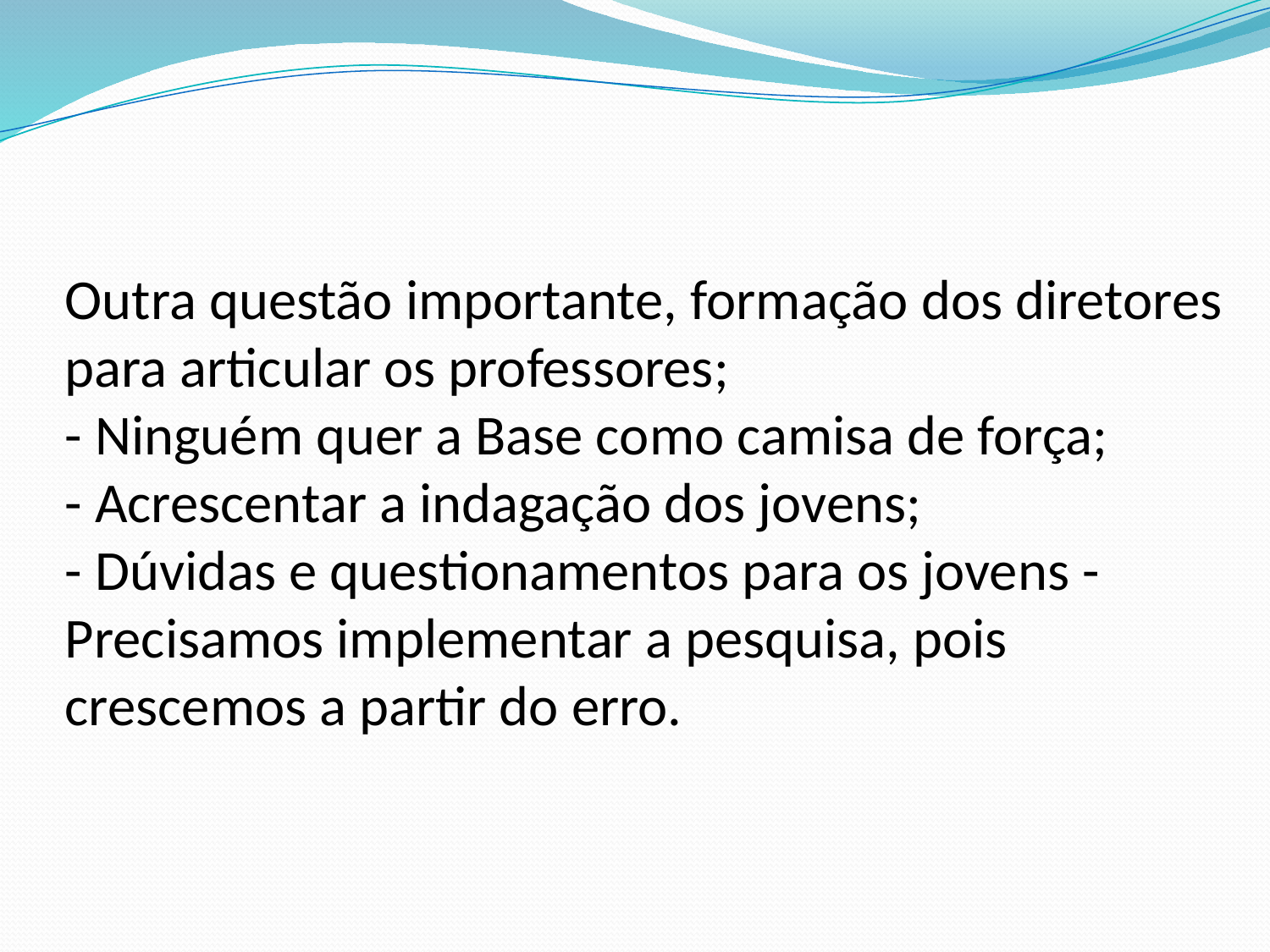

# Outra questão importante, formação dos diretores para articular os professores; - Ninguém quer a Base como camisa de força; - Acrescentar a indagação dos jovens; - Dúvidas e questionamentos para os jovens - Precisamos implementar a pesquisa, pois crescemos a partir do erro.